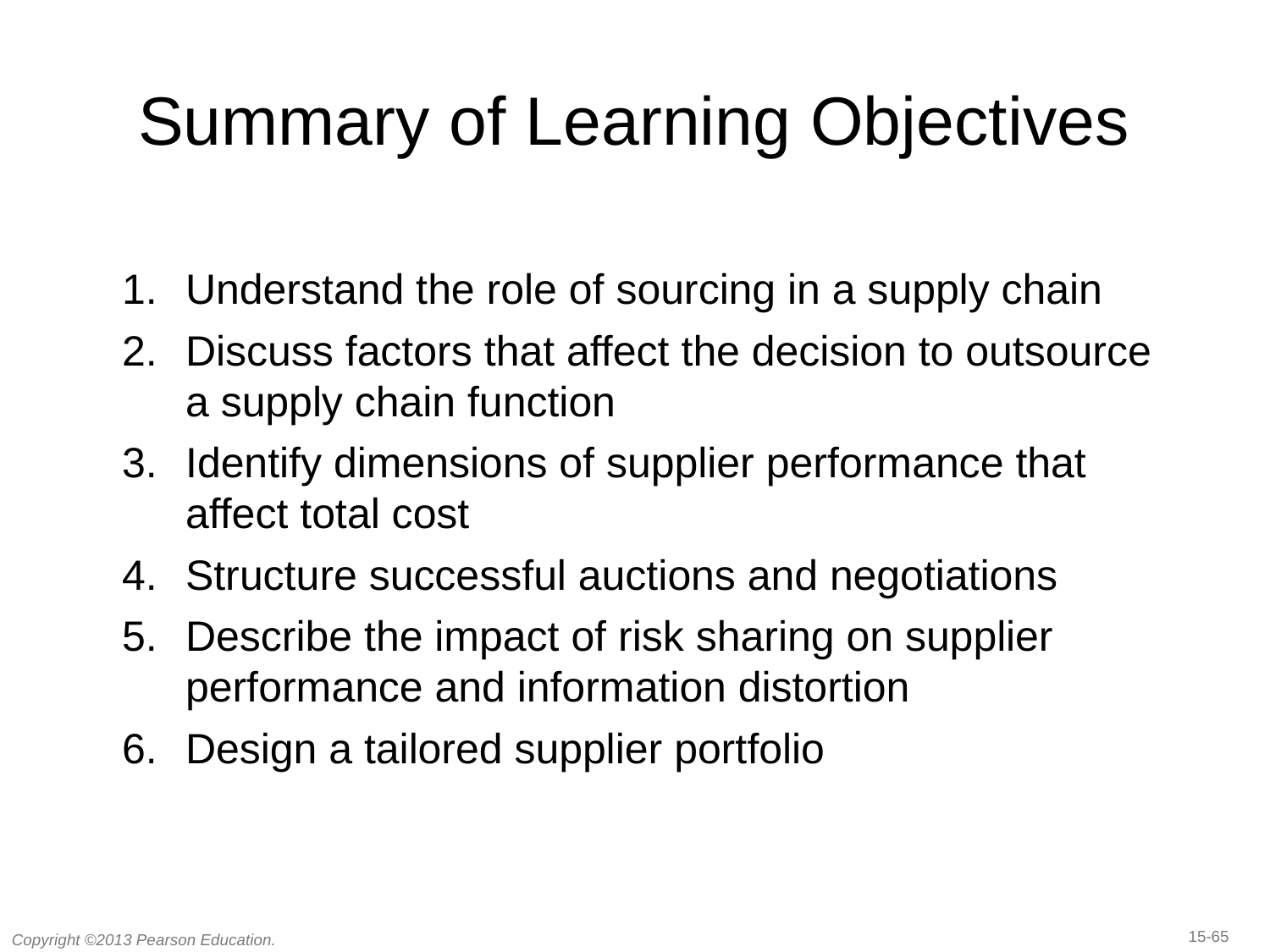

# Summary of Learning Objectives
Understand the role of sourcing in a supply chain
Discuss factors that affect the decision to outsource a supply chain function
Identify dimensions of supplier performance that affect total cost
Structure successful auctions and negotiations
Describe the impact of risk sharing on supplier performance and information distortion
Design a tailored supplier portfolio